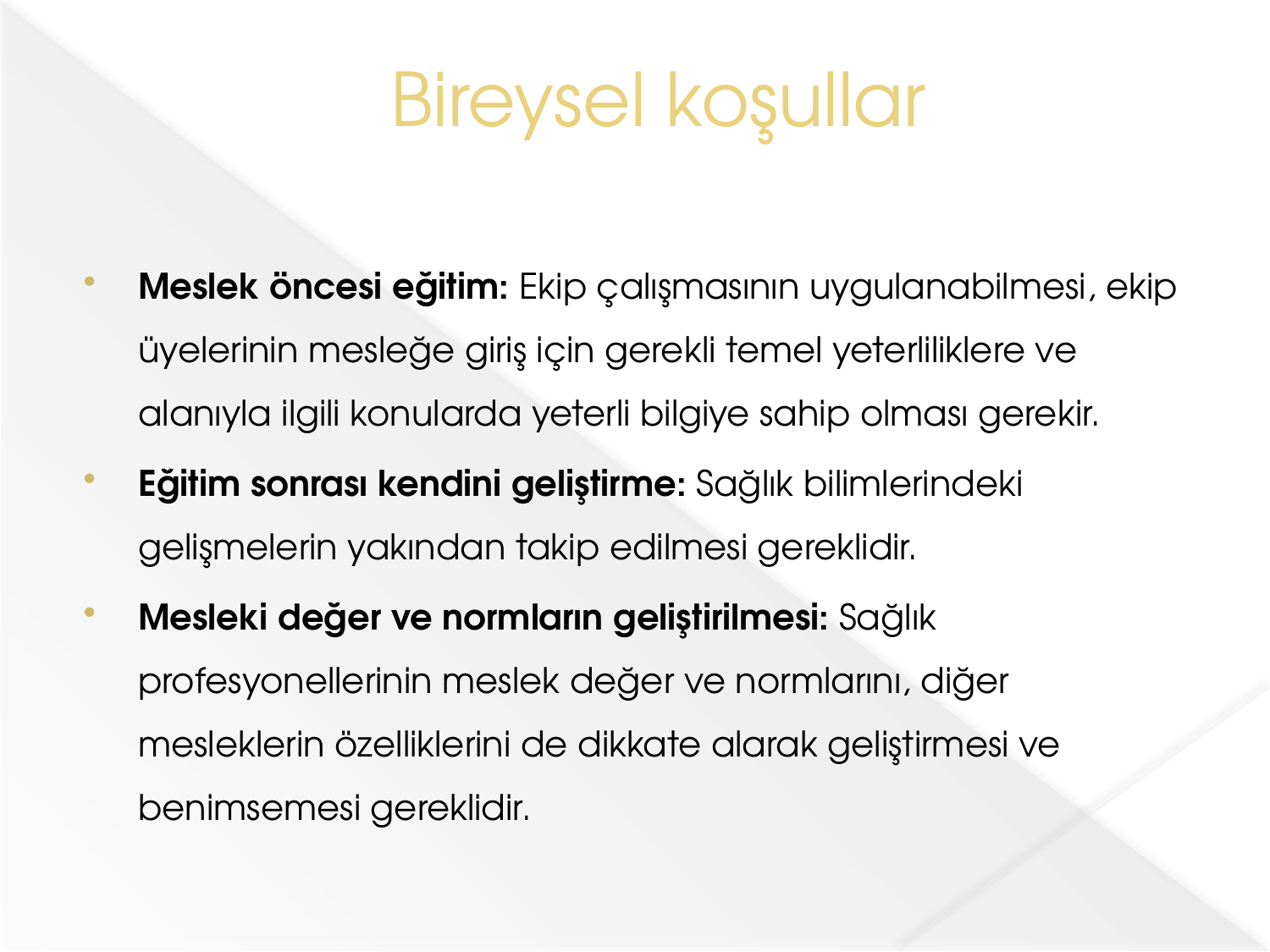

# Bireysel koşullar
Meslek öncesi eğitim: Ekip çalışmasının uygulanabilmesi, ekip üyelerinin mesleğe giriş için gerekli temel yeterliliklere ve alanıyla ilgili konularda yeterli bilgiye sahip olması gerekir.
Eğitim sonrası kendini geliştirme: Sağlık bilimlerindeki gelişmelerin yakından takip edilmesi gereklidir.
Mesleki değer ve normların geliştirilmesi: Sağlık profesyonellerinin meslek değer ve normlarını, diğer mesleklerin özelliklerini de dikkate alarak geliştirmesi ve benimsemesi gereklidir.